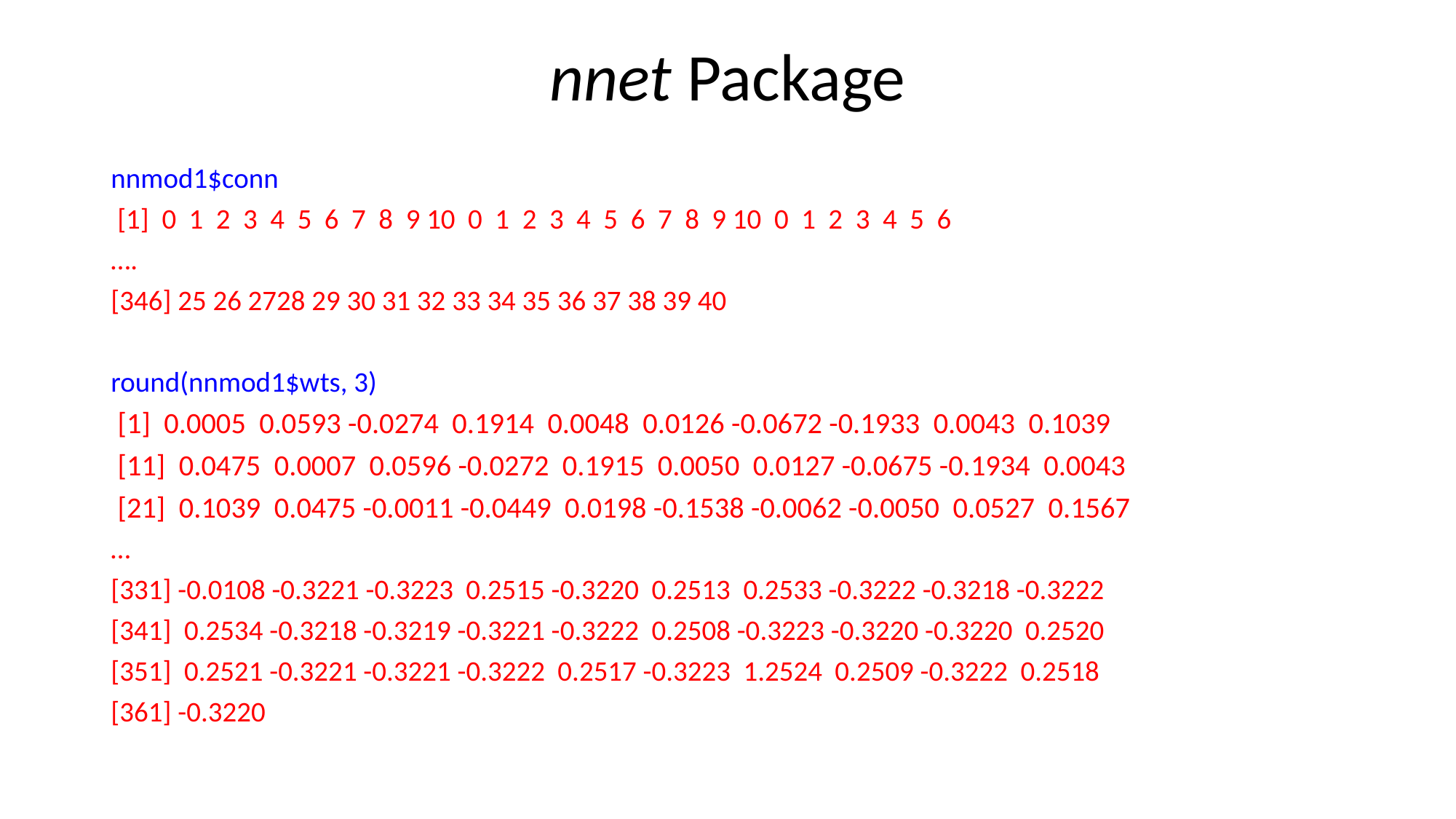

# nnet Package
nnmod1$conn
 [1]  0  1  2  3  4  5  6  7  8  9 10  0  1  2  3  4  5  6  7  8  9 10  0  1  2  3  4  5  6
….
[346] 25 26 2728 29 30 31 32 33 34 35 36 37 38 39 40

round(nnmod1$wts, 3)
 [1]  0.0005  0.0593 -0.0274  0.1914  0.0048  0.0126 -0.0672 -0.1933  0.0043  0.1039
 [11]  0.0475  0.0007  0.0596 -0.0272  0.1915  0.0050  0.0127 -0.0675 -0.1934  0.0043
 [21]  0.1039  0.0475 -0.0011 -0.0449  0.0198 -0.1538 -0.0062 -0.0050  0.0527  0.1567
…
[331] -0.0108 -0.3221 -0.3223  0.2515 -0.3220  0.2513  0.2533 -0.3222 -0.3218 -0.3222
[341]  0.2534 -0.3218 -0.3219 -0.3221 -0.3222  0.2508 -0.3223 -0.3220 -0.3220  0.2520
[351]  0.2521 -0.3221 -0.3221 -0.3222  0.2517 -0.3223  1.2524  0.2509 -0.3222  0.2518
[361] -0.3220